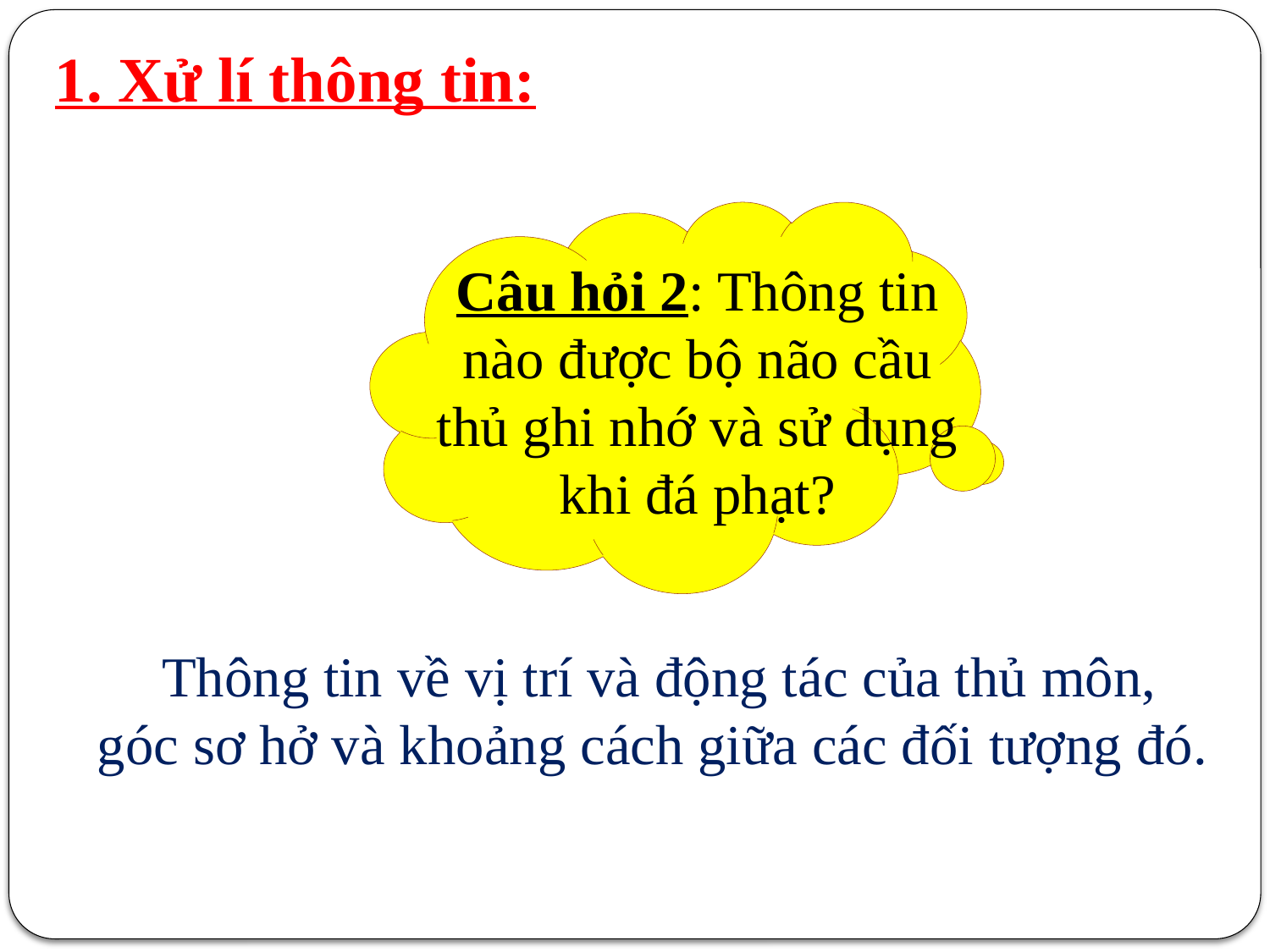

1. Xử lí thông tin:

Câu hỏi 2: Thông tin nào được bộ não cầu thủ ghi nhớ và sử dụng khi đá phạt?
Thông tin về vị trí và động tác của thủ môn, góc sơ hở và khoảng cách giữa các đối tượng đó.